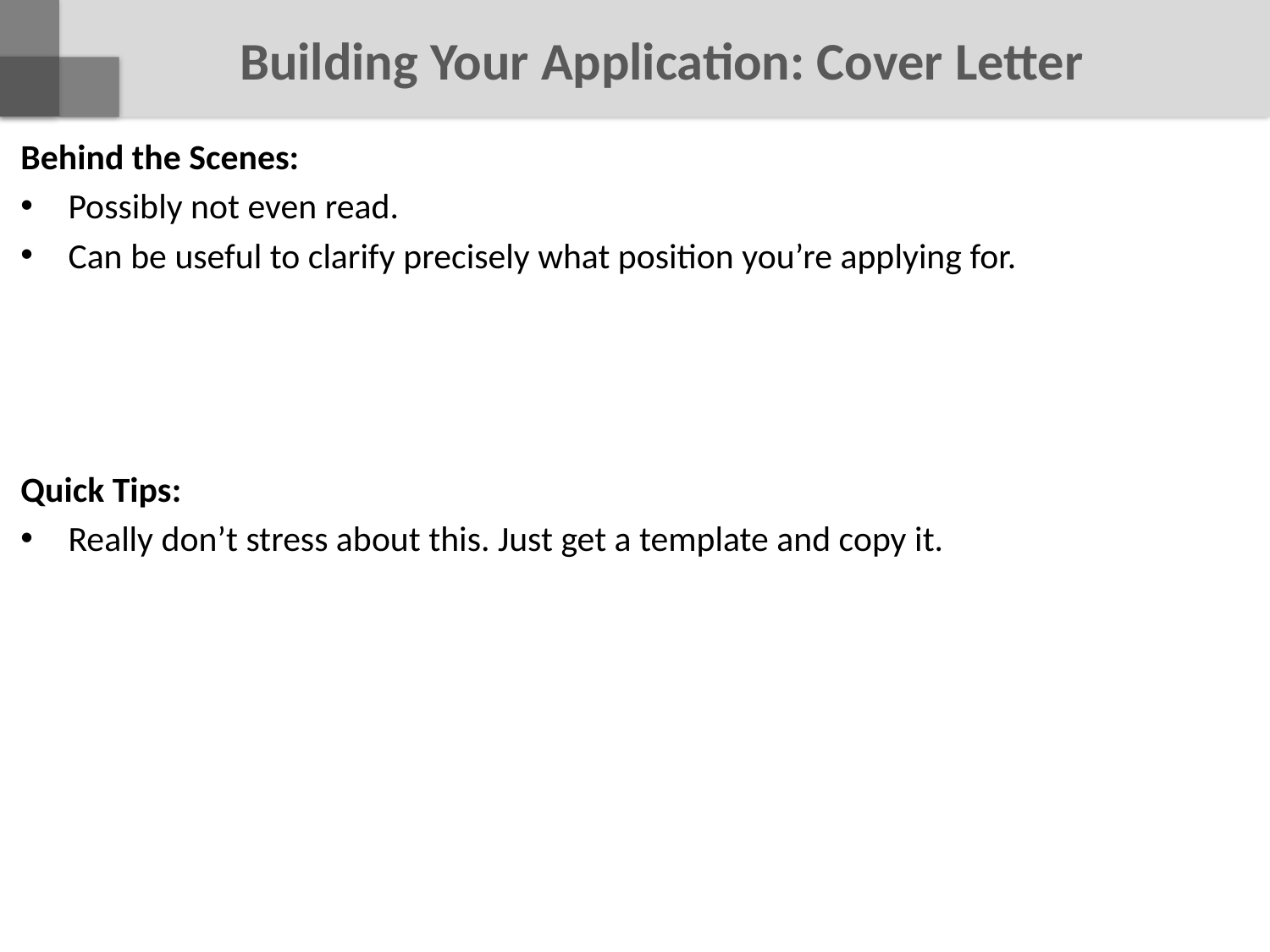

# Building Your Application: Cover Letter
Behind the Scenes:
Possibly not even read.
Can be useful to clarify precisely what position you’re applying for.

Quick Tips:
Really don’t stress about this. Just get a template and copy it.